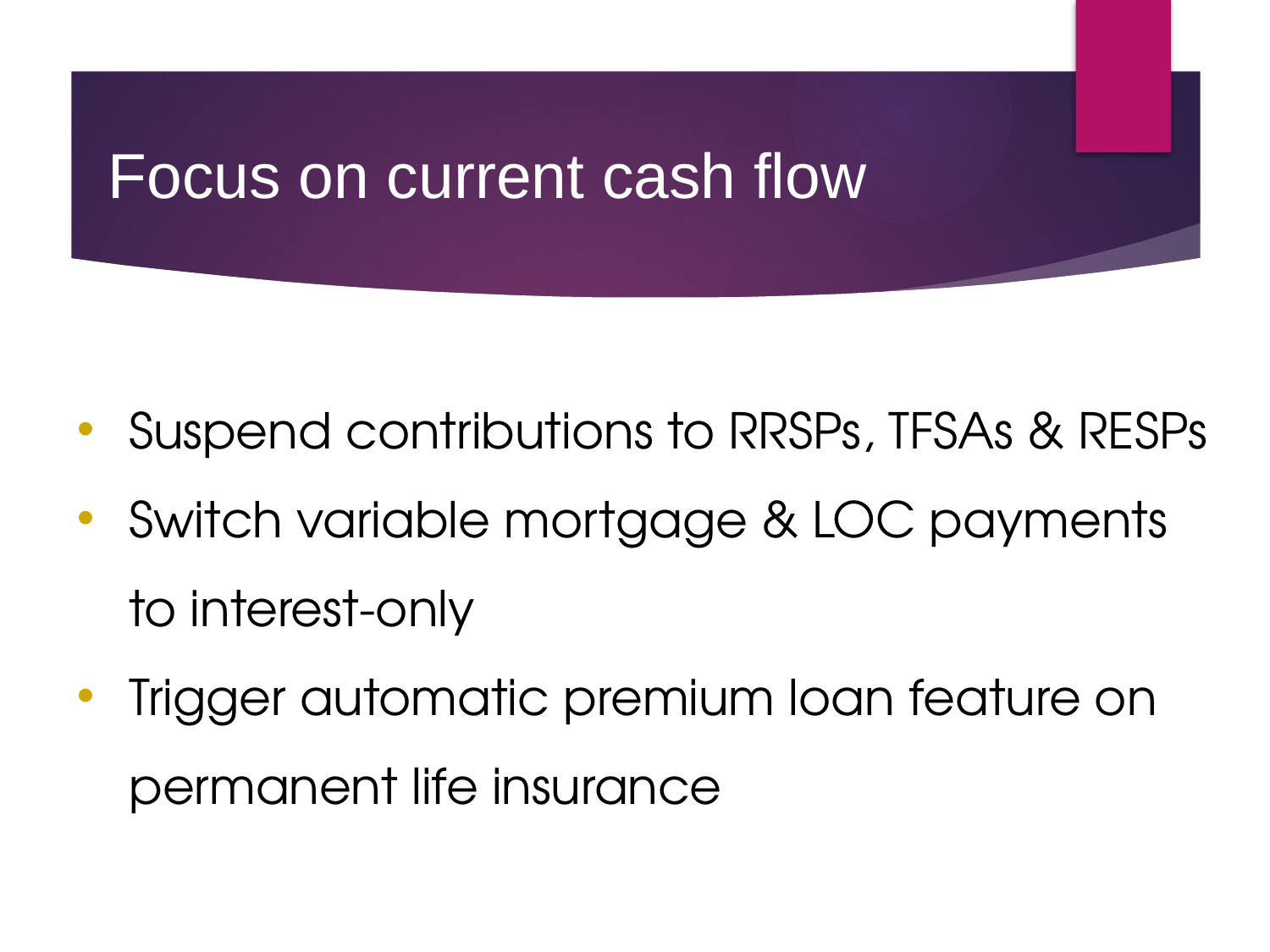

# Focus on current cash flow
Suspend contributions to RRSPs, TFSAs & RESPs
Switch variable mortgage & LOC payments to interest-only
Trigger automatic premium loan feature on permanent life insurance